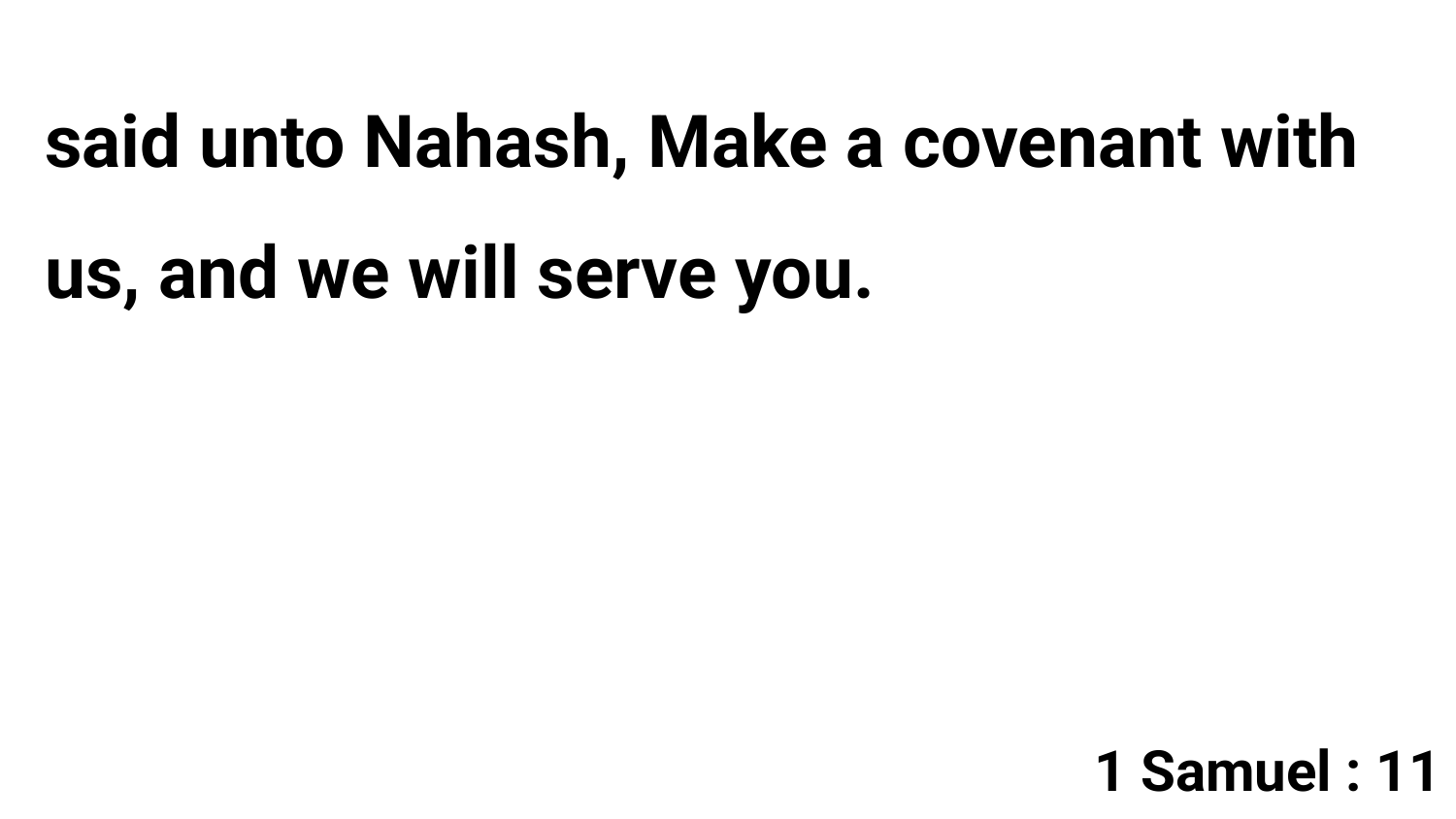

said unto Nahash, Make a covenant with us, and we will serve you.
1 Samuel : 11